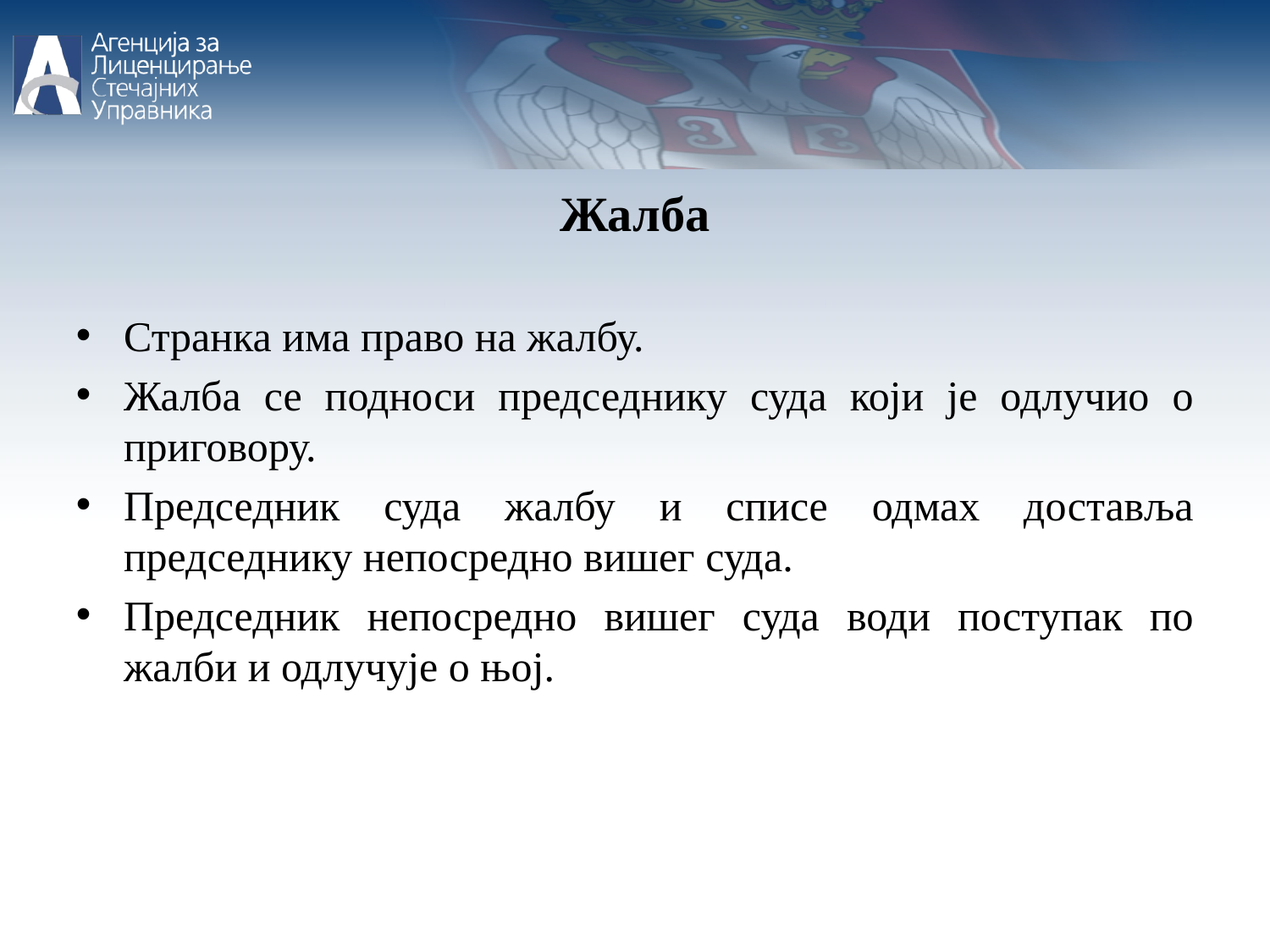

Жалба

Странка има право на жалбу.
Жалба се подноси председнику суда који је одлучио о приговору.
Председник суда жалбу и списе одмах доставља председнику непосредно вишег суда.
Председник непосредно вишег суда води поступак по жалби и одлучује о њој.